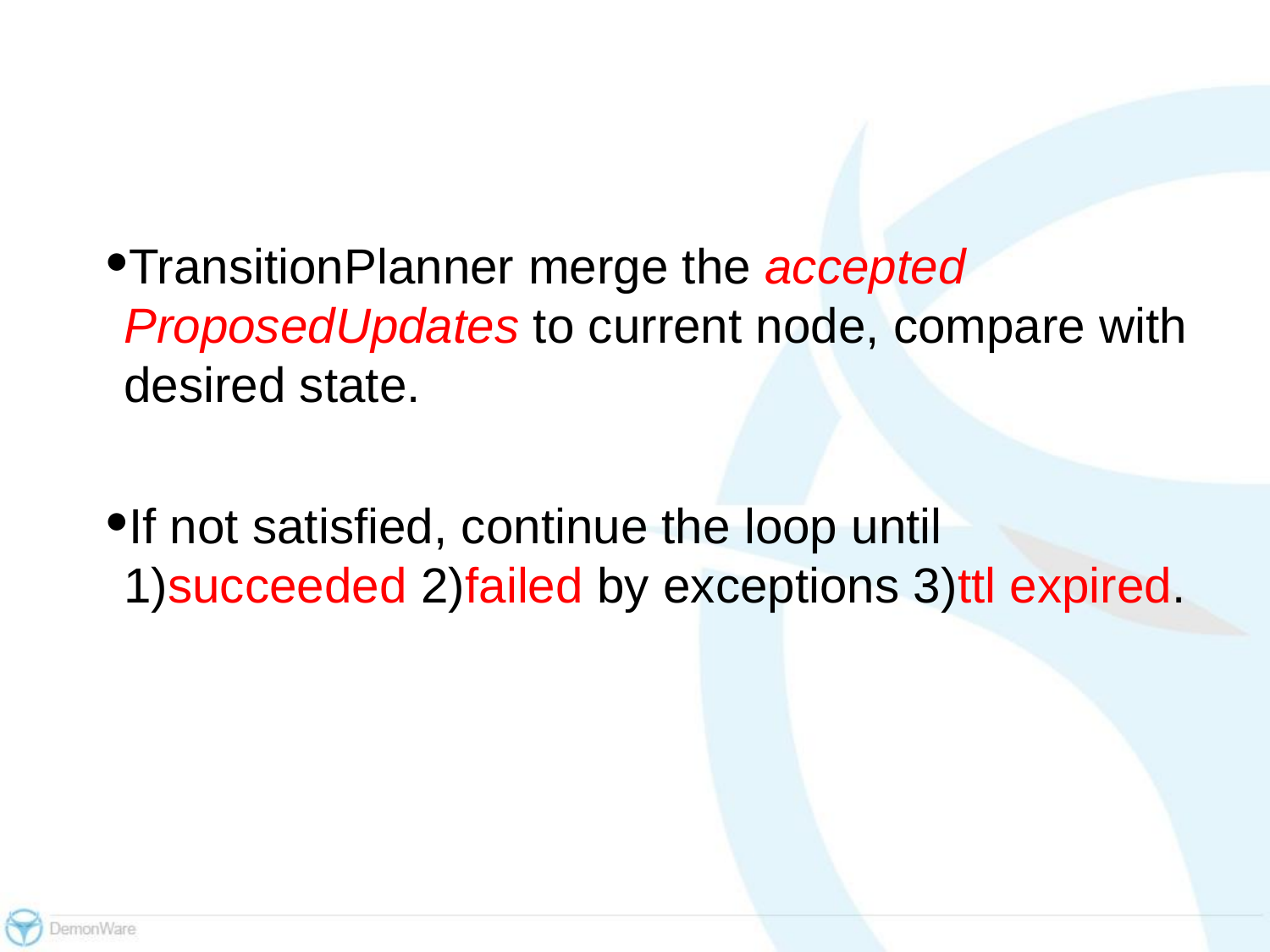

TransitionPlanner merge the accepted ProposedUpdates to current node, compare with desired state.

If not satisfied, continue the loop until 1)succeeded 2)failed by exceptions 3)ttl expired.